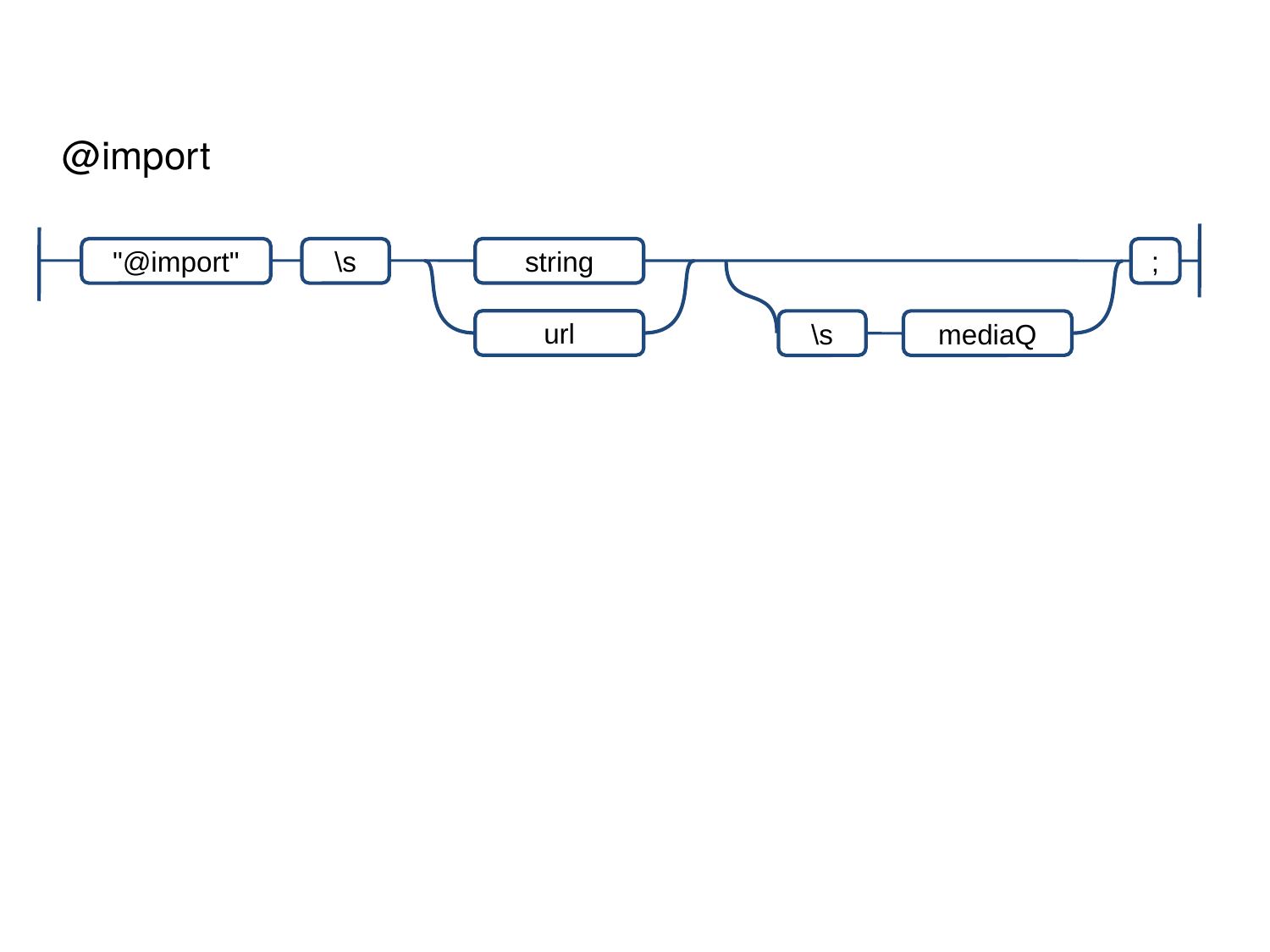

@import
string
"@import"
\s
;
url
\s
mediaQ